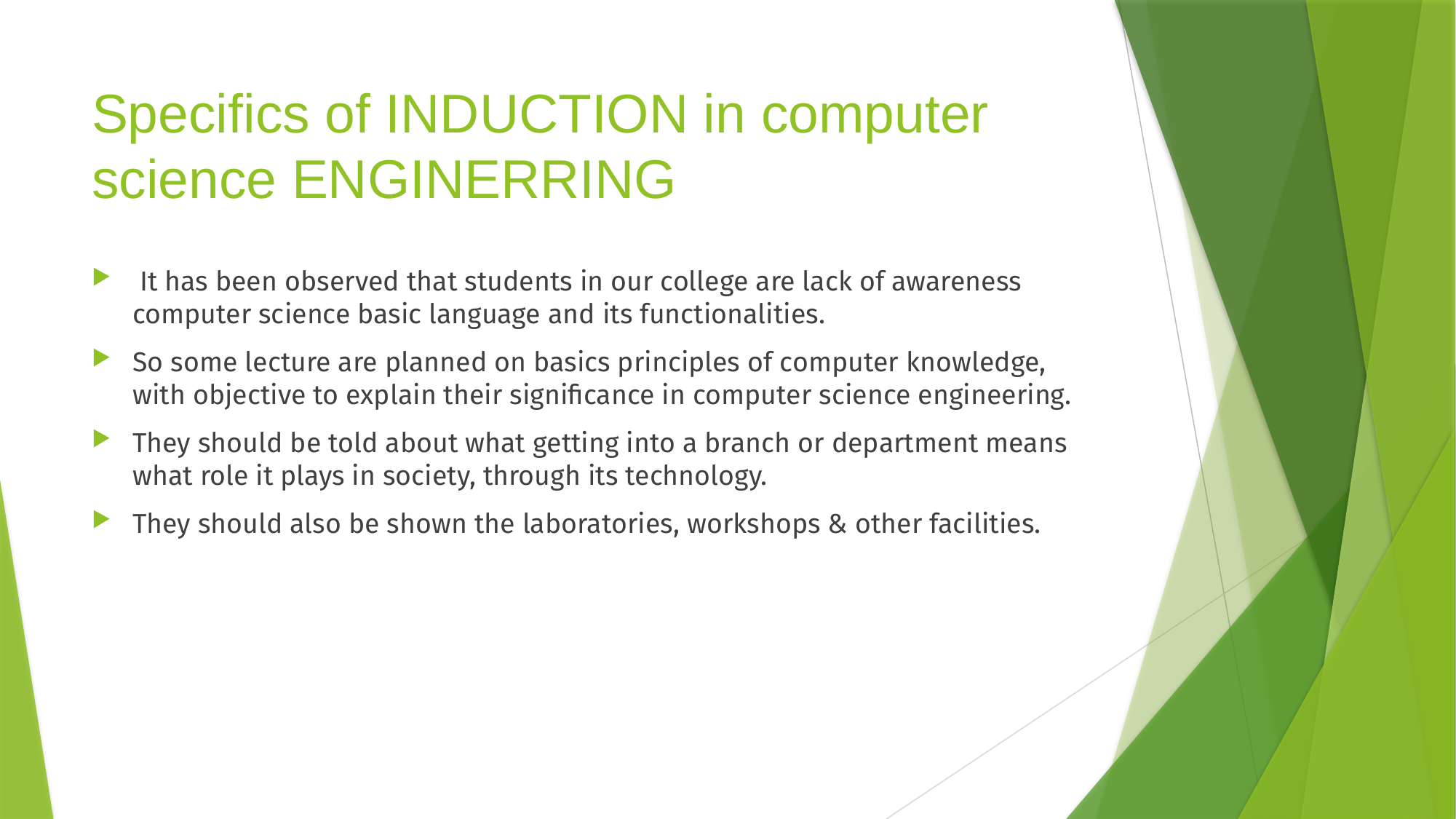

# Specifics of INDUCTION in computer science ENGINERRING
 It has been observed that students in our college are lack of awareness computer science basic language and its functionalities.
So some lecture are planned on basics principles of computer knowledge, with objective to explain their significance in computer science engineering.
They should be told about what getting into a branch or department means what role it plays in society, through its technology.
They should also be shown the laboratories, workshops & other facilities.